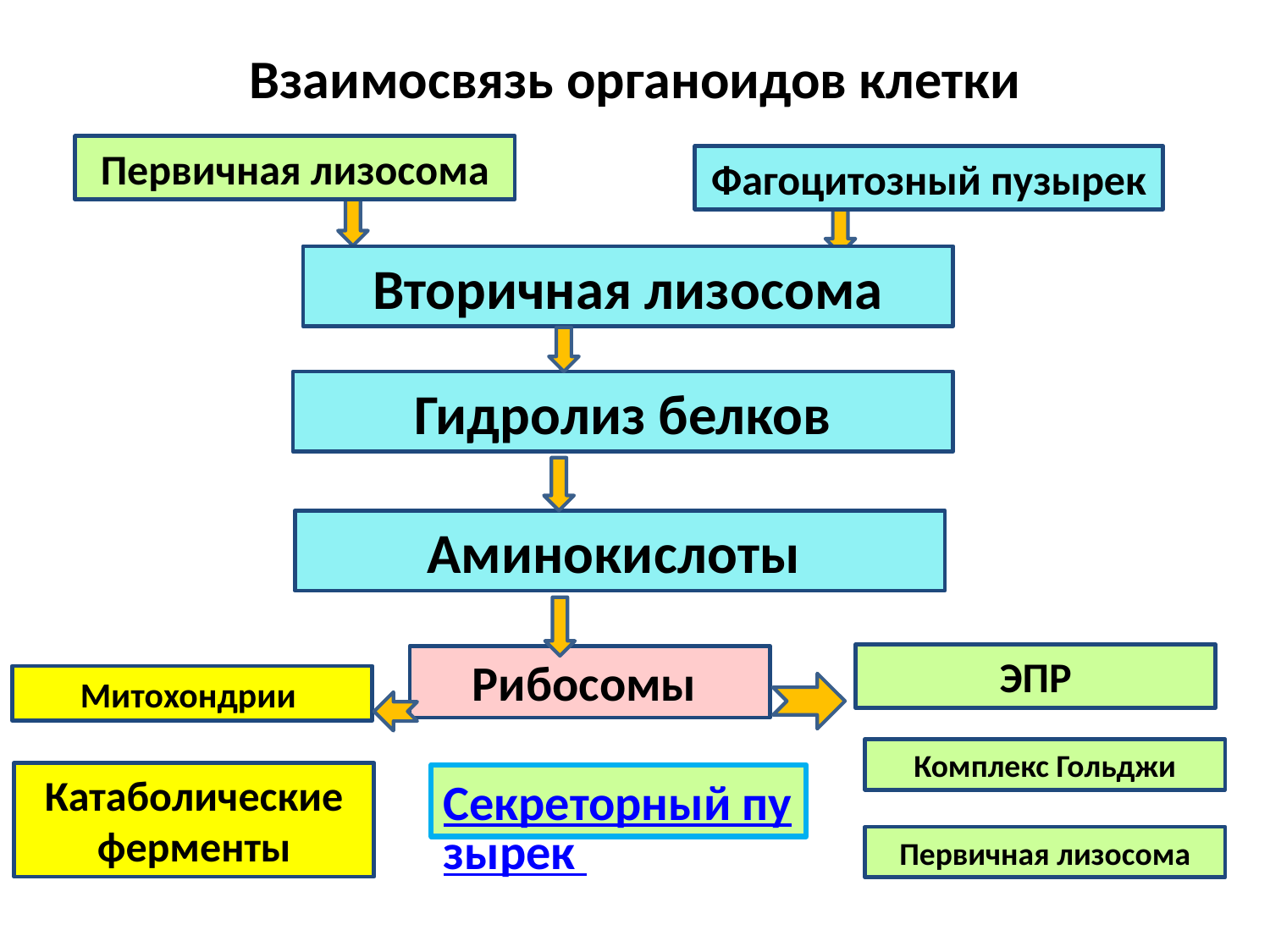

# Взаимосвязь органоидов клетки
Первичная лизосома
Фагоцитозный пузырек

Вторичная лизосома

Гидролиз белков

Аминокислоты

ЭПР
Рибосомы
Митохондрии

Комплекс Гольджи
Катаболические ферменты
Секреторный пузырек
Первичная лизосома